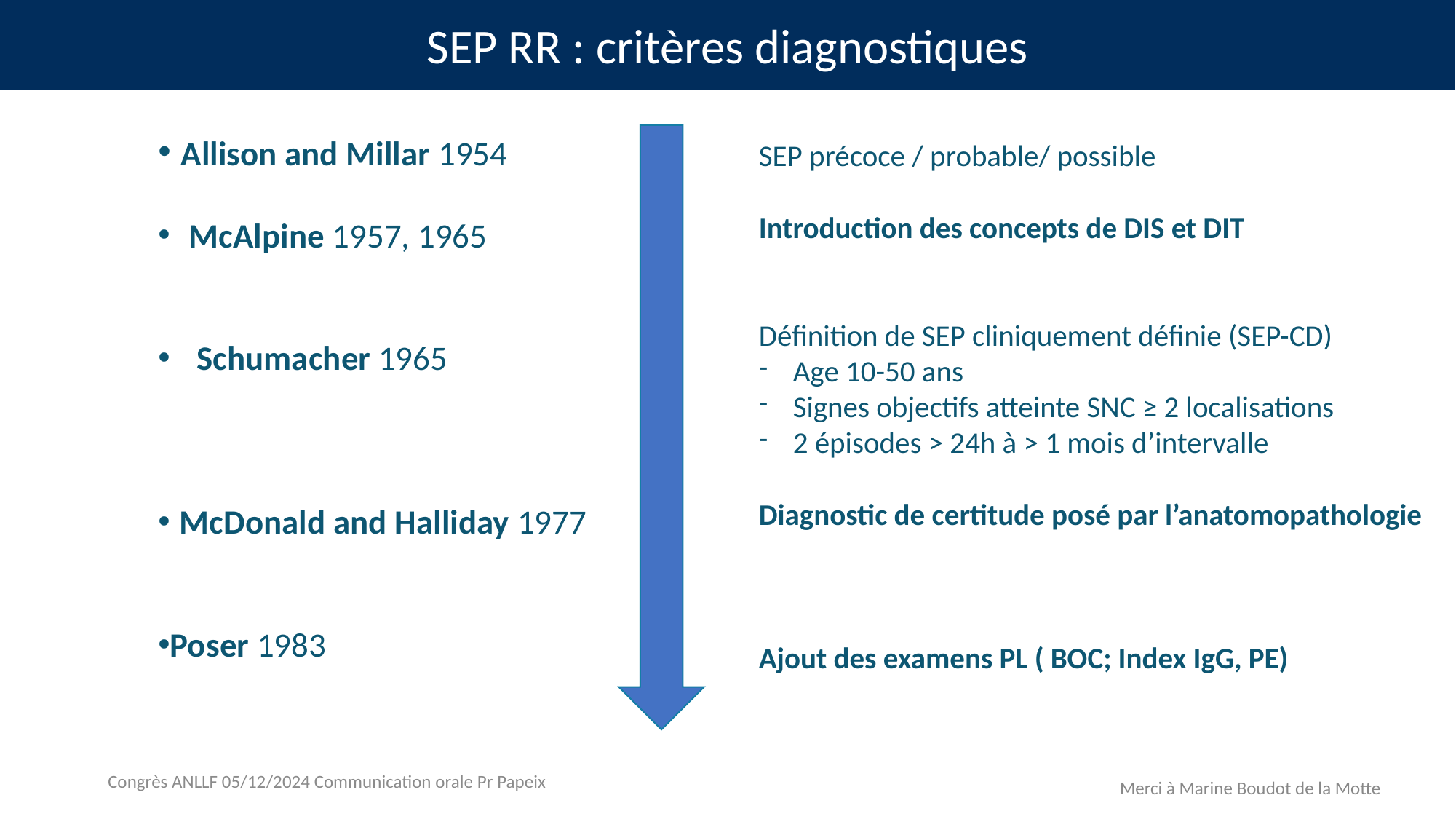

SEP RR : critères diagnostiques
 Allison and Millar 1954

  McAlpine 1957, 1965

Schumacher 1965

 McDonald and Halliday 1977

Poser 1983

SEP précoce / probable/ possible

Introduction des concepts de DIS et DIT

Définition de SEP cliniquement définie (SEP-CD)
Age 10-50 ans
Signes objectifs atteinte SNC ≥ 2 localisations
2 épisodes > 24h à > 1 mois d’intervalle

Diagnostic de certitude posé par l’anatomopathologie

Ajout des examens PL ( BOC; Index IgG, PE)

Congrès ANLLF 05/12/2024 Communication orale Pr Papeix
Merci à Marine Boudot de la Motte